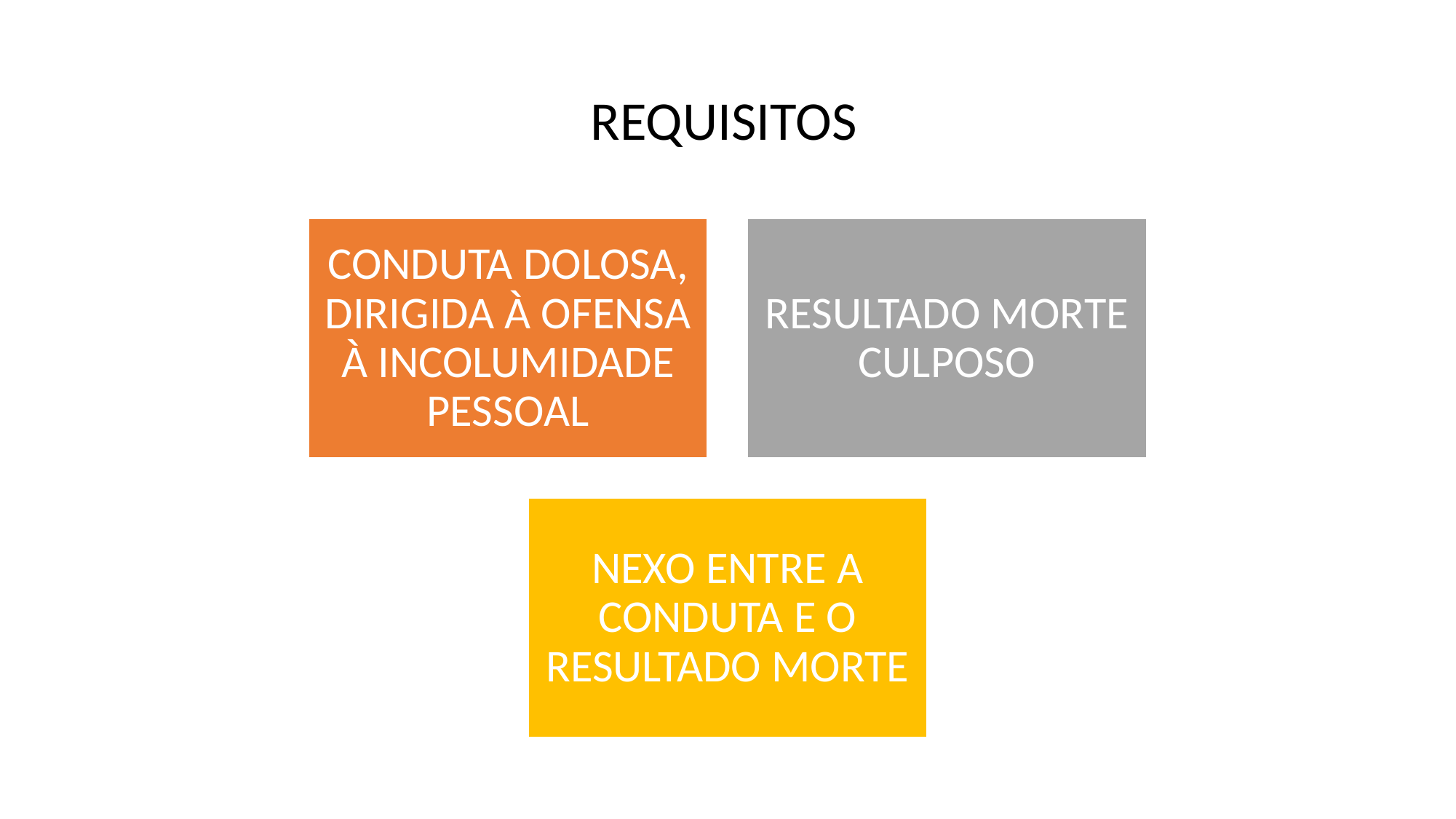

# REQUISITOS
CONDUTA DOLOSA, DIRIGIDA À OFENSA À INCOLUMIDADE PESSOAL
RESULTADO MORTE CULPOSO
NEXO ENTRE A CONDUTA E O RESULTADO MORTE